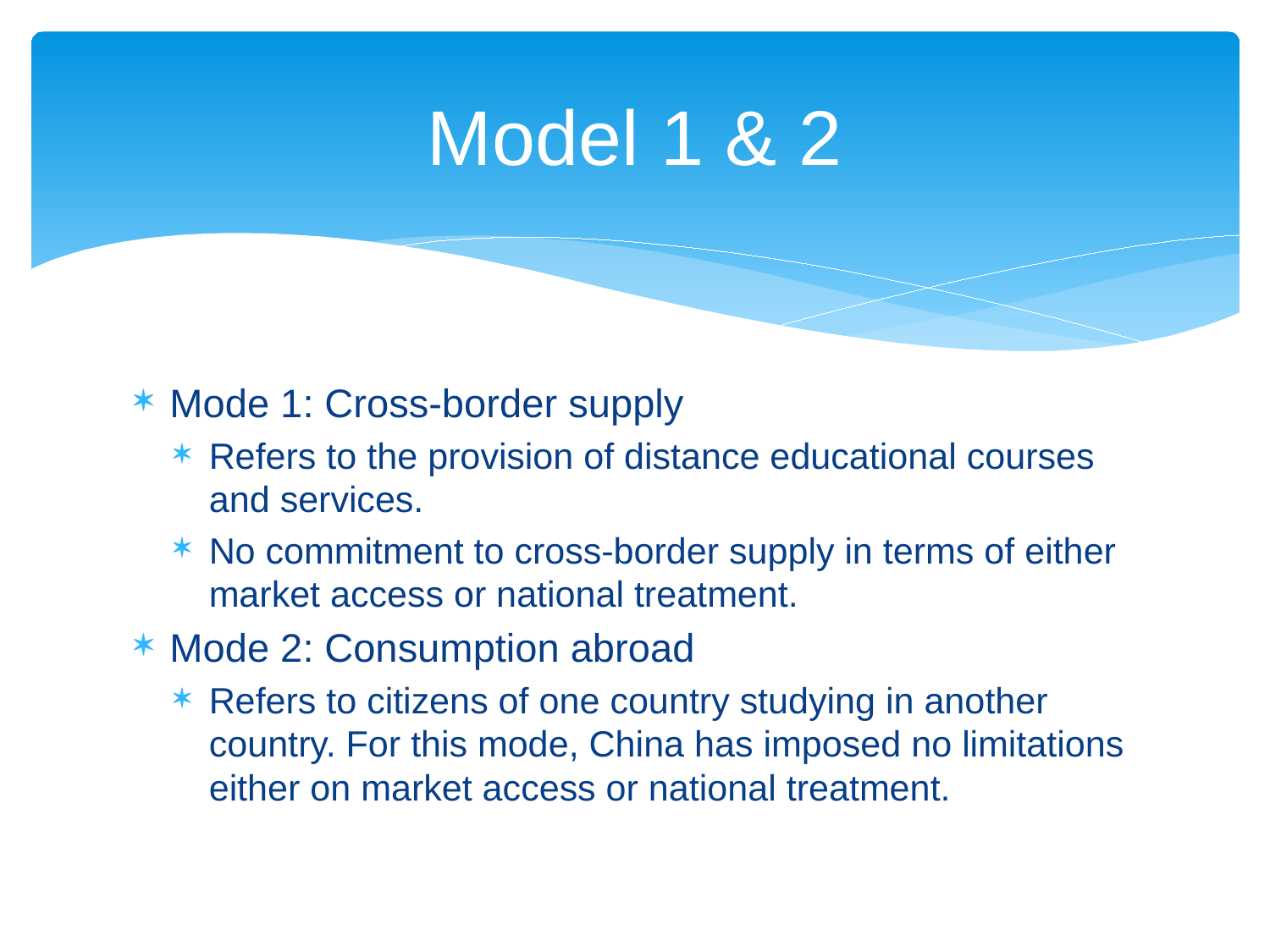

# Model 1 & 2
Mode 1: Cross-border supply
Refers to the provision of distance educational courses and services.
No commitment to cross-border supply in terms of either market access or national treatment.
Mode 2: Consumption abroad
Refers to citizens of one country studying in another country. For this mode, China has imposed no limitations either on market access or national treatment.